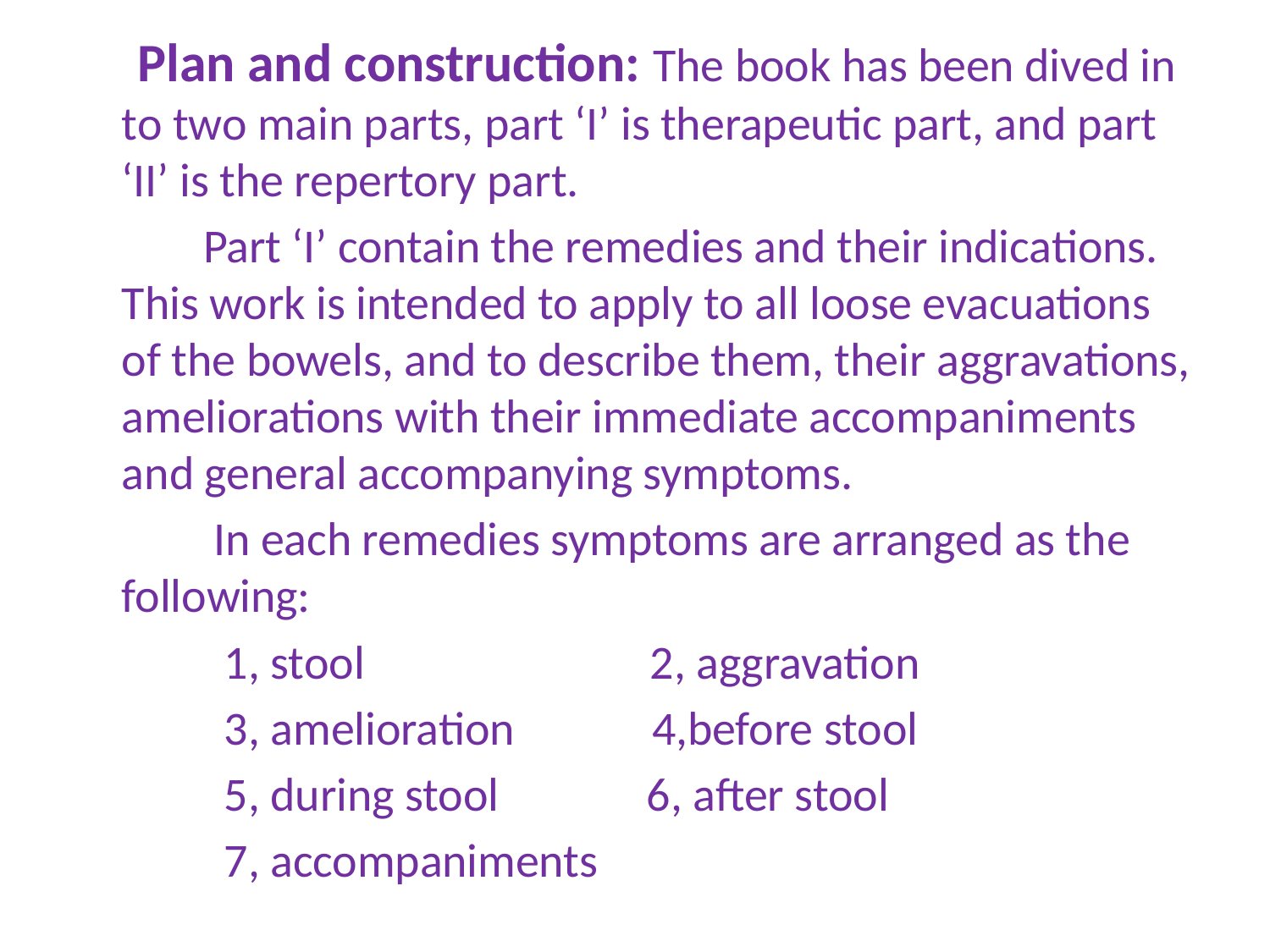

Plan and construction: The book has been dived in to two main parts, part ‘I’ is therapeutic part, and part ‘II’ is the repertory part.
            Part ‘I’ contain the remedies and their indications. This work is intended to apply to all loose evacuations of the bowels, and to describe them, their aggravations, ameliorations with their immediate accompaniments and general accompanying symptoms.
             In each remedies symptoms are arranged as the following:
              1, stool                           2, aggravation
              3, amelioration             4,before stool
              5, during stool              6, after stool
              7, accompaniments